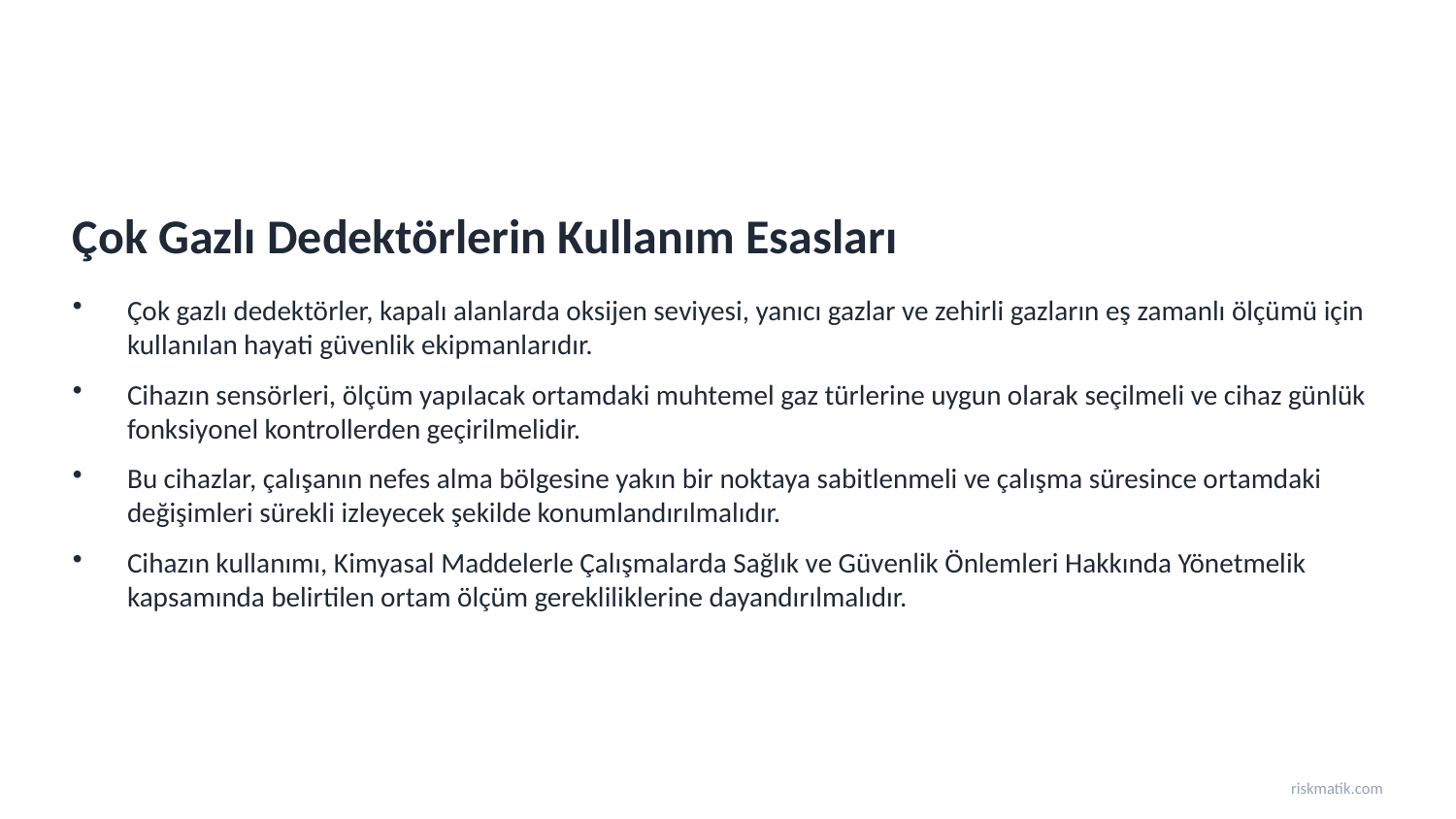

Çok Gazlı Dedektörlerin Kullanım Esasları
Çok gazlı dedektörler, kapalı alanlarda oksijen seviyesi, yanıcı gazlar ve zehirli gazların eş zamanlı ölçümü için kullanılan hayati güvenlik ekipmanlarıdır.
Cihazın sensörleri, ölçüm yapılacak ortamdaki muhtemel gaz türlerine uygun olarak seçilmeli ve cihaz günlük fonksiyonel kontrollerden geçirilmelidir.
Bu cihazlar, çalışanın nefes alma bölgesine yakın bir noktaya sabitlenmeli ve çalışma süresince ortamdaki değişimleri sürekli izleyecek şekilde konumlandırılmalıdır.
Cihazın kullanımı, Kimyasal Maddelerle Çalışmalarda Sağlık ve Güvenlik Önlemleri Hakkında Yönetmelik kapsamında belirtilen ortam ölçüm gerekliliklerine dayandırılmalıdır.
riskmatik.com